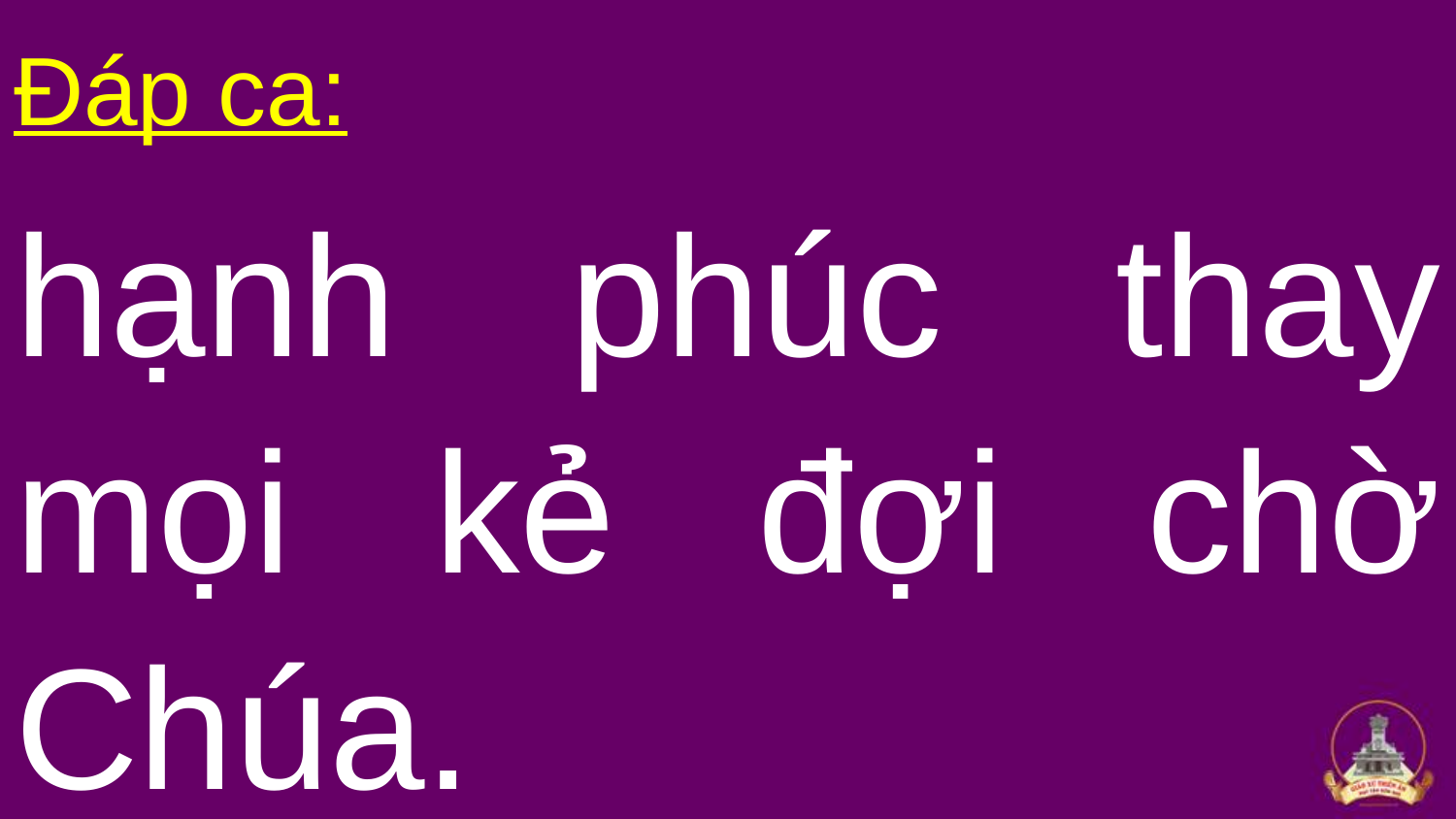

Đáp ca:
hạnh phúc thay mọi kẻ đợi chờ Chúa.
#